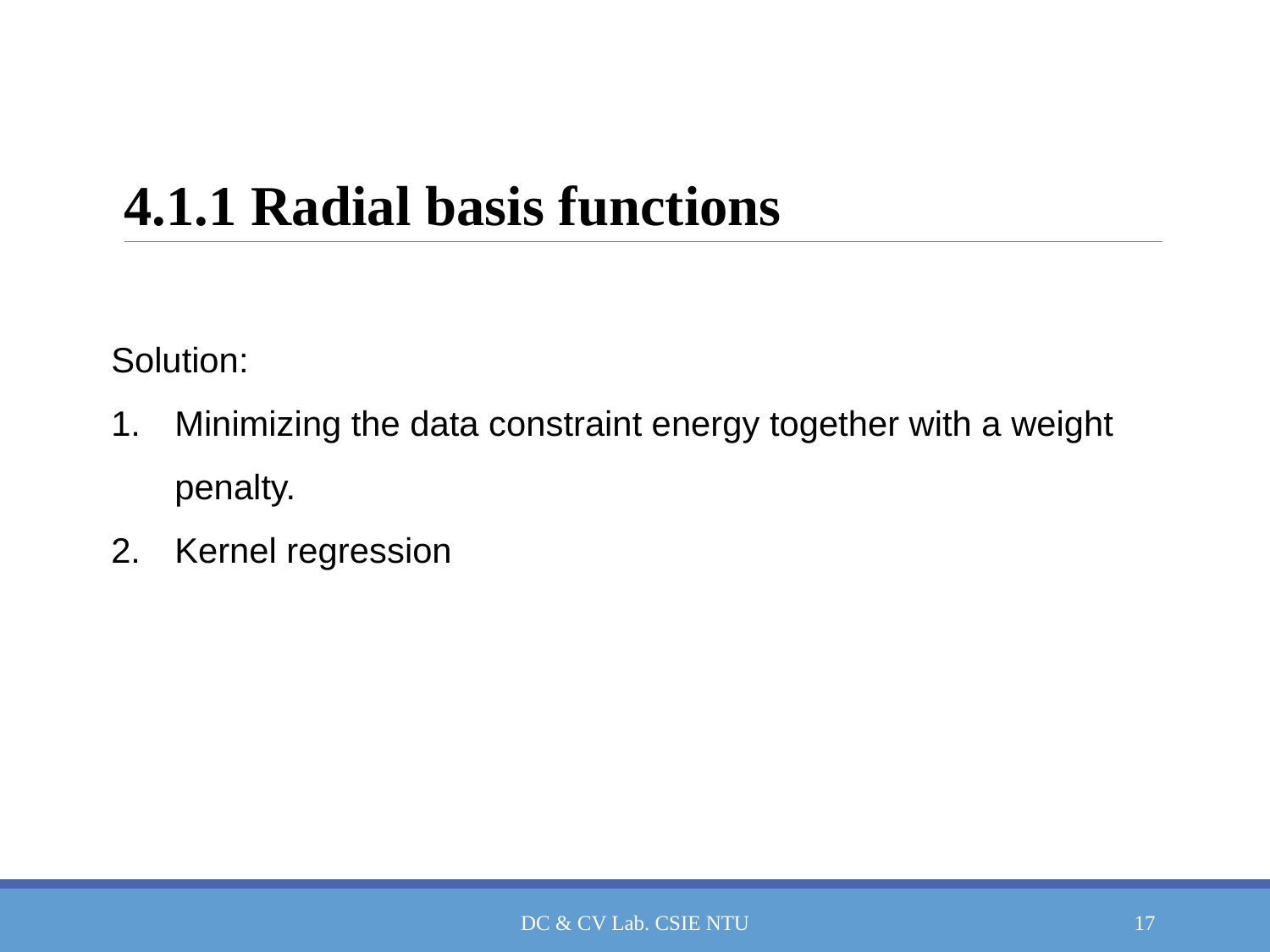

# 4.1.1 Radial basis functions
Solution:
Minimizing the data constraint energy together with a weight penalty.
Kernel regression
DC & CV Lab. CSIE NTU
17